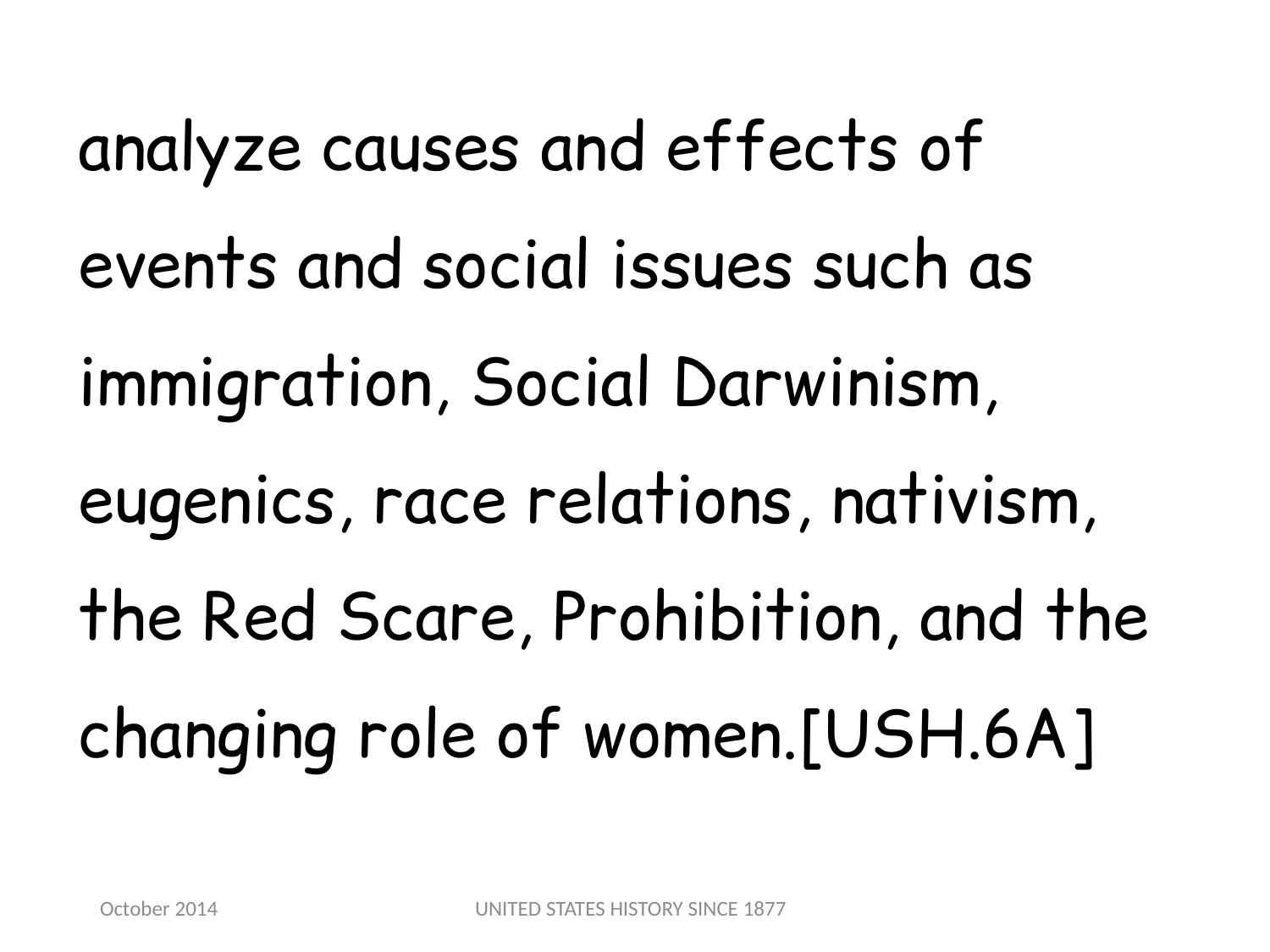

analyze causes and effects of events and social issues such as immigration, Social Darwinism, eugenics, race relations, nativism, the Red Scare, Prohibition, and the changing role of women.[USH.6A]
October 2014
UNITED STATES HISTORY SINCE 1877